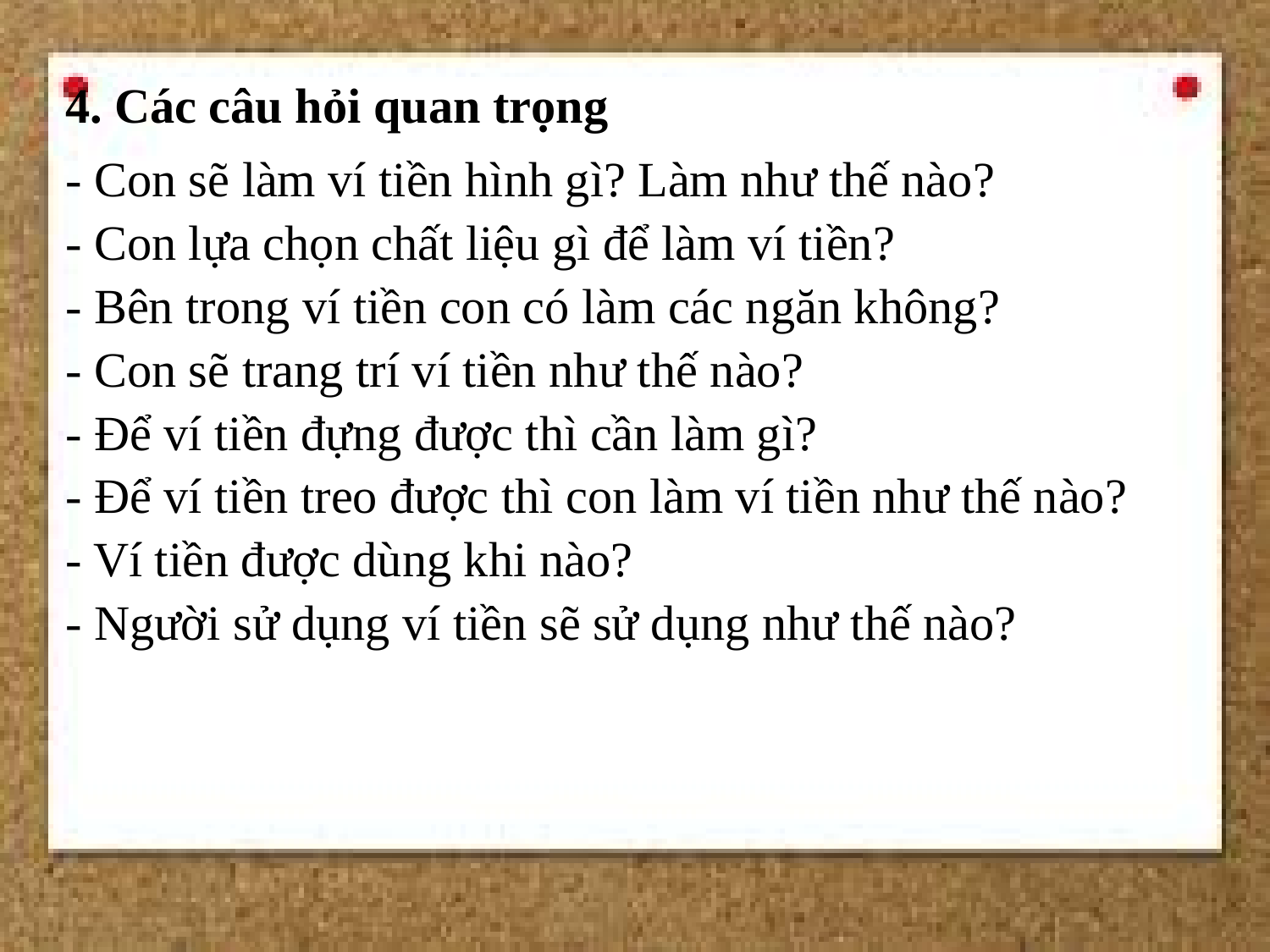

4. Các câu hỏi quan trọng
- Con sẽ làm ví tiền hình gì? Làm như thế nào?
- Con lựa chọn chất liệu gì để làm ví tiền?
- Bên trong ví tiền con có làm các ngăn không?
- Con sẽ trang trí ví tiền như thế nào?
- Để ví tiền đựng được thì cần làm gì?
- Để ví tiền treo được thì con làm ví tiền như thế nào?
- Ví tiền được dùng khi nào?
- Người sử dụng ví tiền sẽ sử dụng như thế nào?